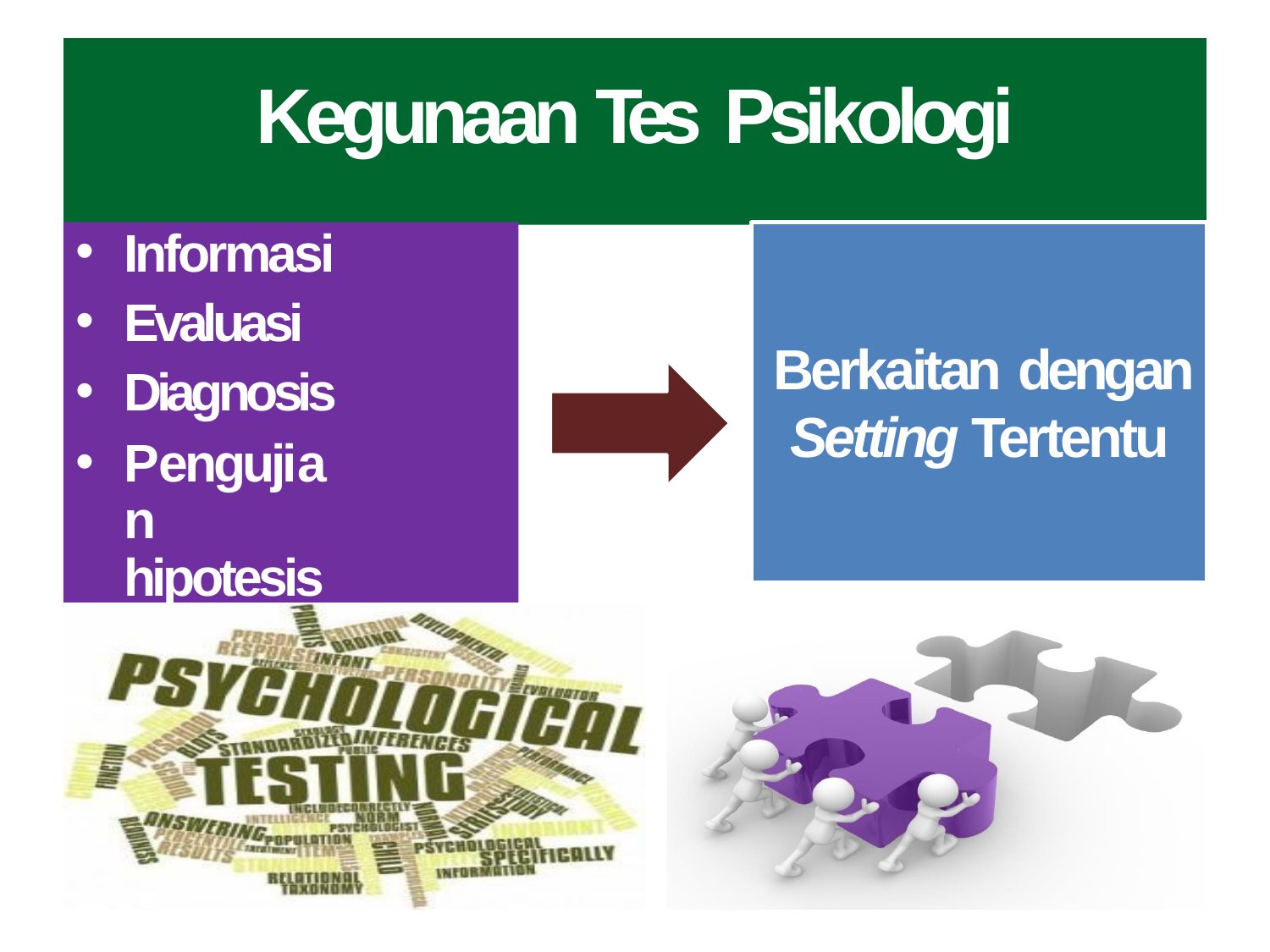

# Kegunaan Tes Psikologi

Informasi
Evaluasi
Diagnosis
Pengujian  hipotesis

Berkaitan dengan
Setting Tertentu